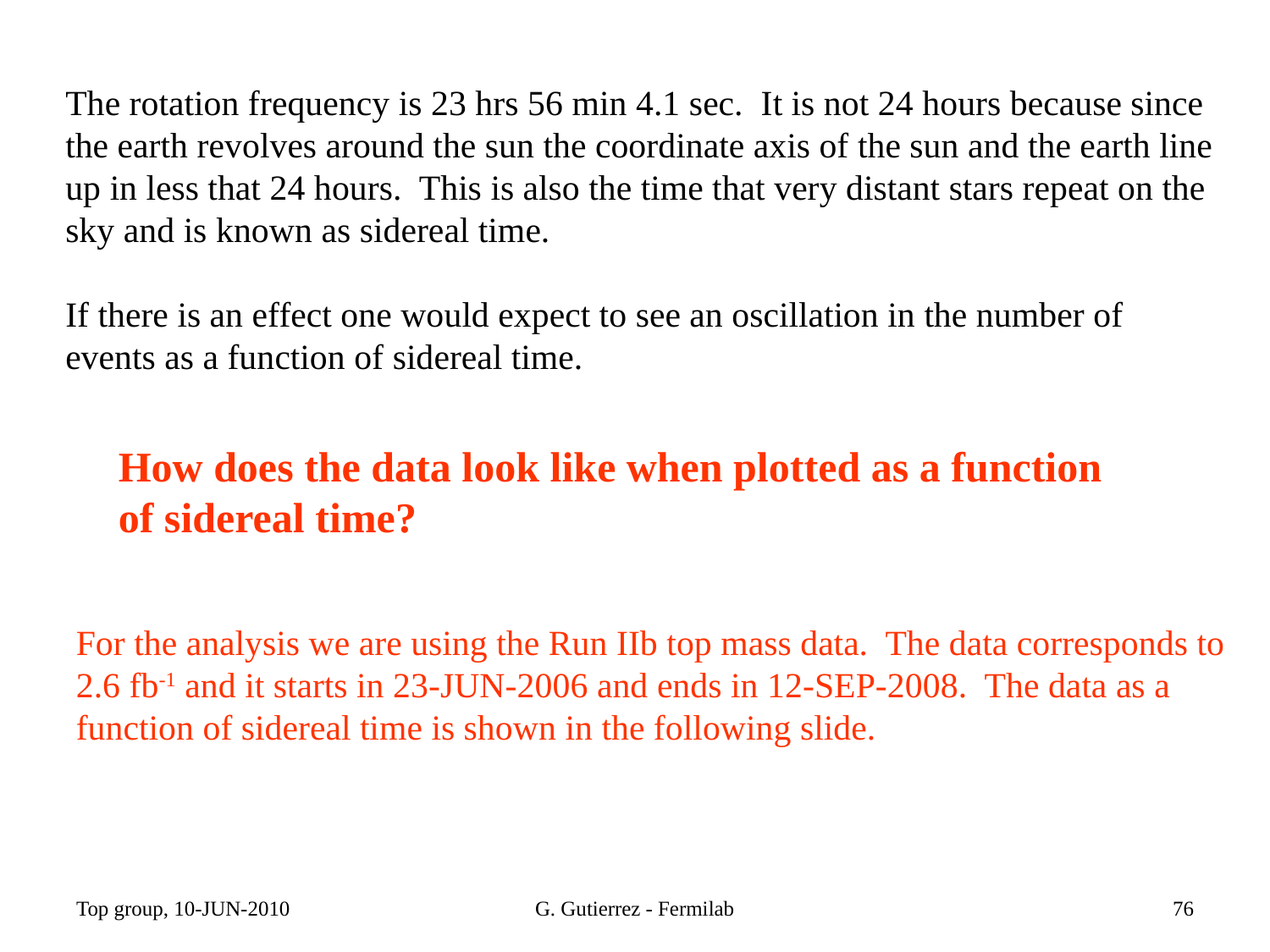

The rotation frequency is 23 hrs 56 min 4.1 sec.  It is not 24 hours because since the earth revolves around the sun the coordinate axis of the sun and the earth line up in less that 24 hours.  This is also the time that very distant stars repeat on the sky and is known as sidereal time.

If there is an effect one would expect to see an oscillation in the number of events as a function of sidereal time.
How does the data look like when plotted as a function of sidereal time?
For the analysis we are using the Run IIb top mass data.  The data corresponds to 2.6 fb-1 and it starts in 23-JUN-2006 and ends in 12-SEP-2008.  The data as a function of sidereal time is shown in the following slide.
Top group, 10-JUN-2010
G. Gutierrez - Fermilab
76